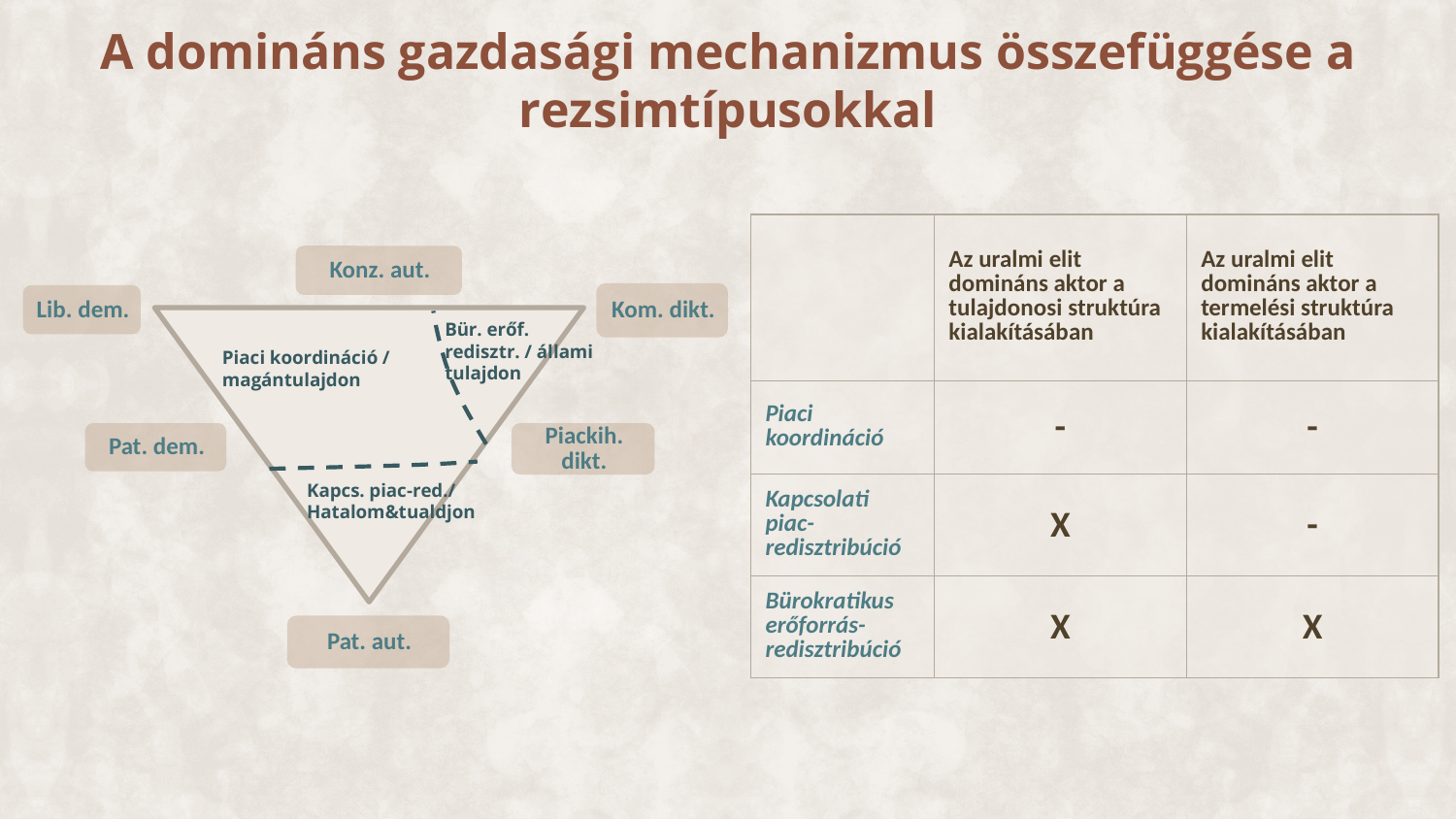

# A domináns gazdasági mechanizmus összefüggése a rezsimtípusokkal

Kom. dikt.
Lib. dem.
Pat. aut.
Konz. aut.
Piackih. dikt.
Pat. dem.
|  | Az uralmi elit domináns aktor a tulajdonosi struktúra kialakításában | Az uralmi elit domináns aktor a termelési struktúra kialakításában |
| --- | --- | --- |
| Piaci koordináció | - | - |
| Kapcsolati piac-redisztribúció | X | - |
| Bürokratikus erőforrás-redisztribúció | X | X |

Bür. erőf. redisztr. / állami tulajdon
Piaci koordináció / magántulajdon

Kapcs. piac-red./ Hatalom&tualdjon